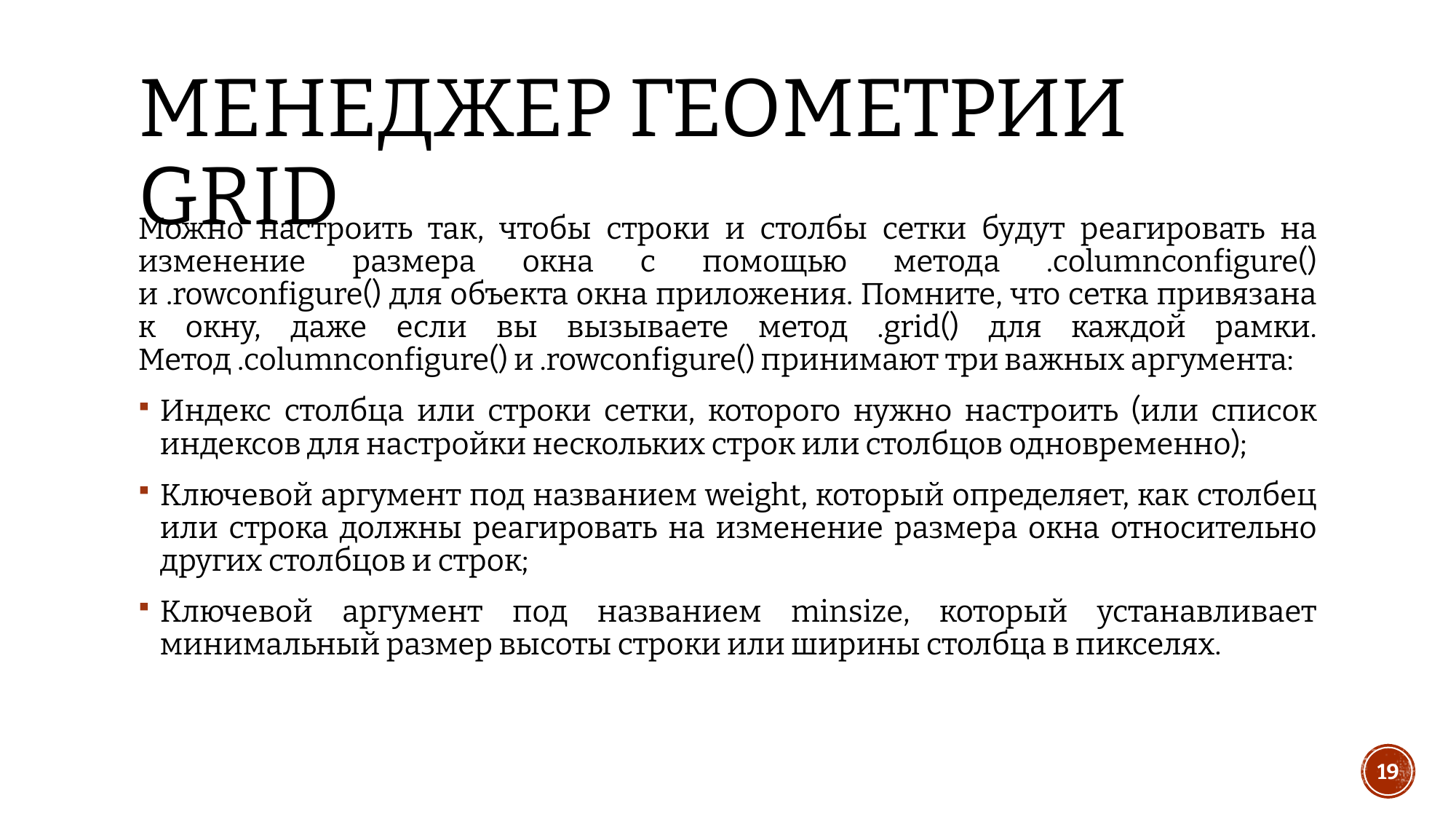

# менеджер геометрии grid
Можно настроить так, чтобы строки и столбы сетки будут реагировать на изменение размера окна с помощью метода .columnconfigure() и .rowconfigure() для объекта окна приложения. Помните, что сетка привязана к окну, даже если вы вызываете метод .grid() для каждой рамки. Метод .columnconfigure() и .rowconfigure() принимают три важных аргумента:
Индекс столбца или строки сетки, которого нужно настроить (или список индексов для настройки нескольких строк или столбцов одновременно);
Ключевой аргумент под названием weight, который определяет, как столбец или строка должны реагировать на изменение размера окна относительно других столбцов и строк;
Ключевой аргумент под названием minsize, который устанавливает минимальный размер высоты строки или ширины столбца в пикселях.
19